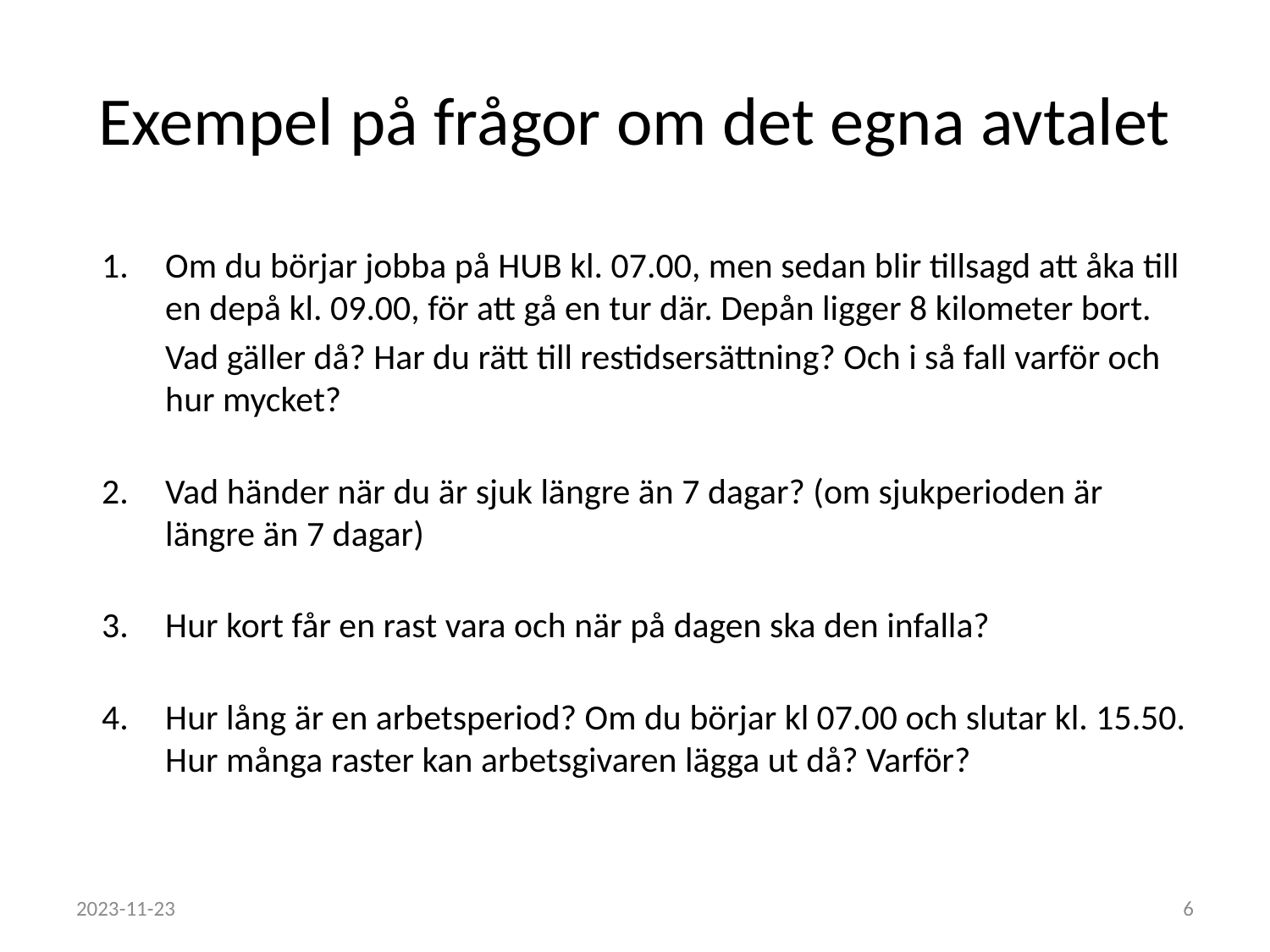

# Exempel på frågor om det egna avtalet
Om du börjar jobba på HUB kl. 07.00, men sedan blir tillsagd att åka till en depå kl. 09.00, för att gå en tur där. Depån ligger 8 kilometer bort.
	Vad gäller då? Har du rätt till restidsersättning? Och i så fall varför och hur mycket?
Vad händer när du är sjuk längre än 7 dagar? (om sjukperioden är längre än 7 dagar)
Hur kort får en rast vara och när på dagen ska den infalla?
Hur lång är en arbetsperiod? Om du börjar kl 07.00 och slutar kl. 15.50. Hur många raster kan arbetsgivaren lägga ut då? Varför?

2023-11-23

6